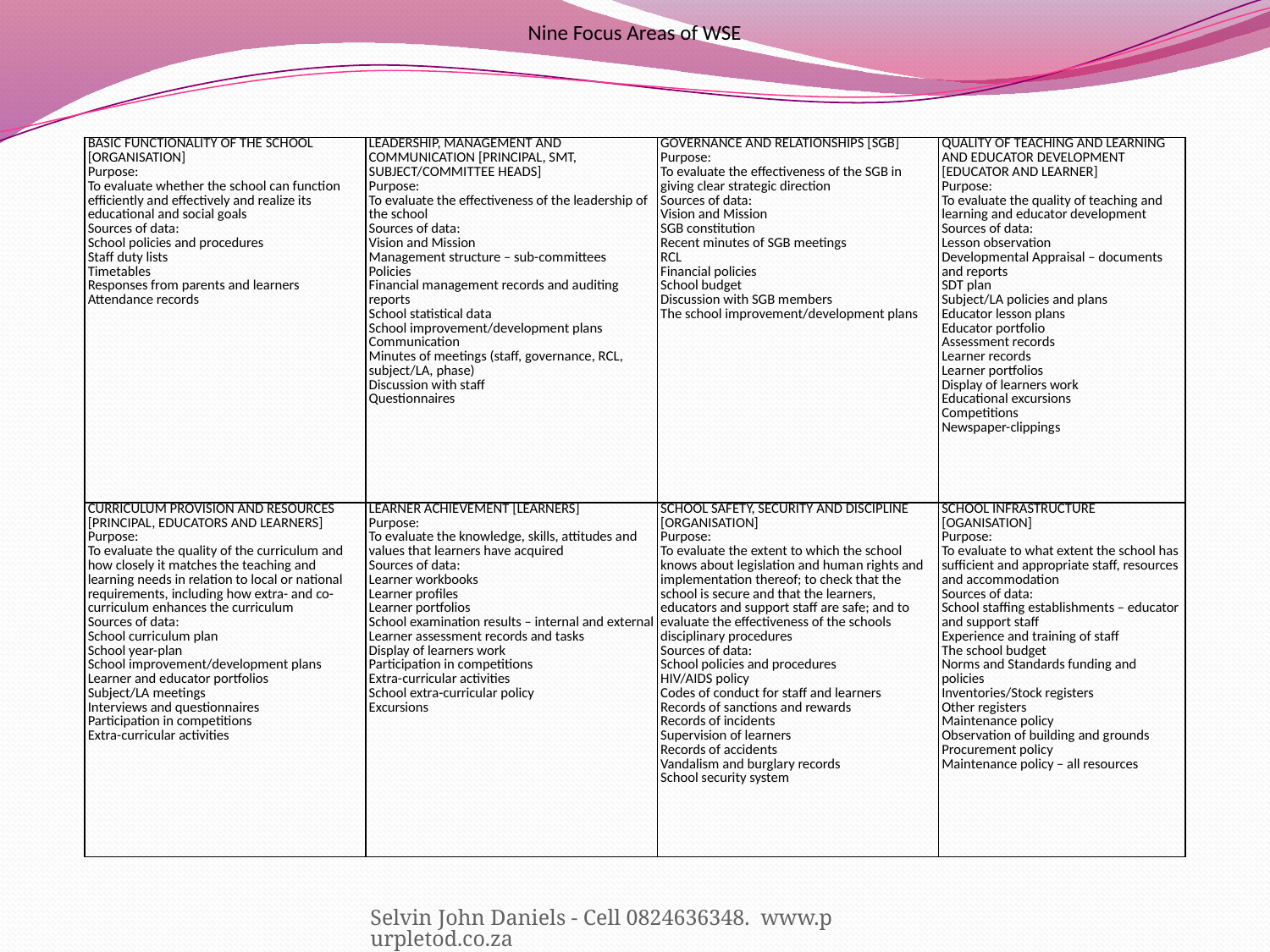

Nine Focus Areas of WSE
| BASIC FUNCTIONALITY OF THE SCHOOL [ORGANISATION] Purpose: To evaluate whether the school can function efficiently and effectively and realize its educational and social goals Sources of data: School policies and procedures Staff duty lists Timetables Responses from parents and learners Attendance records | LEADERSHIP, MANAGEMENT AND COMMUNICATION [PRINCIPAL, SMT, SUBJECT/COMMITTEE HEADS] Purpose: To evaluate the effectiveness of the leadership of the school Sources of data: Vision and Mission Management structure – sub-committees Policies Financial management records and auditing reports School statistical data School improvement/development plans Communication Minutes of meetings (staff, governance, RCL, subject/LA, phase) Discussion with staff Questionnaires | GOVERNANCE AND RELATIONSHIPS [SGB] Purpose: To evaluate the effectiveness of the SGB in giving clear strategic direction Sources of data: Vision and Mission SGB constitution Recent minutes of SGB meetings RCL Financial policies School budget Discussion with SGB members The school improvement/development plans | QUALITY OF TEACHING AND LEARNING AND EDUCATOR DEVELOPMENT [EDUCATOR AND LEARNER] Purpose: To evaluate the quality of teaching and learning and educator development Sources of data: Lesson observation Developmental Appraisal – documents and reports SDT plan Subject/LA policies and plans Educator lesson plans Educator portfolio Assessment records Learner records Learner portfolios Display of learners work Educational excursions Competitions Newspaper-clippings |
| --- | --- | --- | --- |
| CURRICULUM PROVISION AND RESOURCES [PRINCIPAL, EDUCATORS AND LEARNERS] Purpose: To evaluate the quality of the curriculum and how closely it matches the teaching and learning needs in relation to local or national requirements, including how extra- and co-curriculum enhances the curriculum Sources of data: School curriculum plan School year-plan School improvement/development plans Learner and educator portfolios Subject/LA meetings Interviews and questionnaires Participation in competitions Extra-curricular activities | LEARNER ACHIEVEMENT [LEARNERS] Purpose: To evaluate the knowledge, skills, attitudes and values that learners have acquired Sources of data: Learner workbooks Learner profiles Learner portfolios School examination results – internal and external Learner assessment records and tasks Display of learners work Participation in competitions Extra-curricular activities School extra-curricular policy Excursions | SCHOOL SAFETY, SECURITY AND DISCIPLINE [ORGANISATION] Purpose: To evaluate the extent to which the school knows about legislation and human rights and implementation thereof; to check that the school is secure and that the learners, educators and support staff are safe; and to evaluate the effectiveness of the schools disciplinary procedures Sources of data: School policies and procedures HIV/AIDS policy Codes of conduct for staff and learners Records of sanctions and rewards Records of incidents Supervision of learners Records of accidents Vandalism and burglary records School security system | SCHOOL INFRASTRUCTURE [OGANISATION] Purpose: To evaluate to what extent the school has sufficient and appropriate staff, resources and accommodation Sources of data: School staffing establishments – educator and support staff Experience and training of staff The school budget Norms and Standards funding and policies Inventories/Stock registers Other registers Maintenance policy Observation of building and grounds Procurement policy Maintenance policy – all resources |
Selvin John Daniels - Cell 0824636348.  www.purpletod.co.za